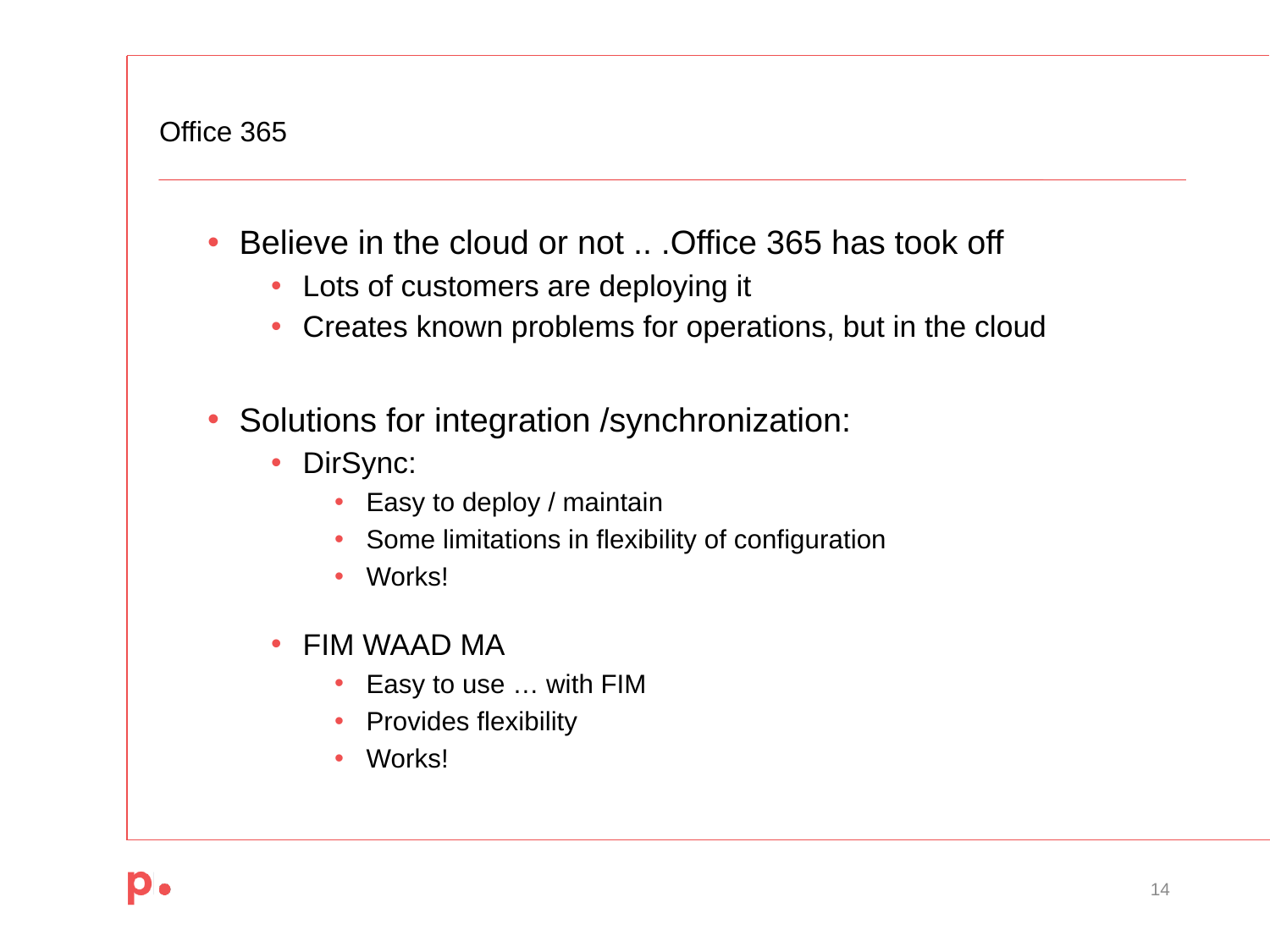

# Office 365
Believe in the cloud or not .. .Office 365 has took off
Lots of customers are deploying it
Creates known problems for operations, but in the cloud

Solutions for integration /synchronization:
DirSync:
Easy to deploy / maintain
Some limitations in flexibility of configuration
Works!
FIM WAAD MA
Easy to use … with FIM
Provides flexibility
Works!

14